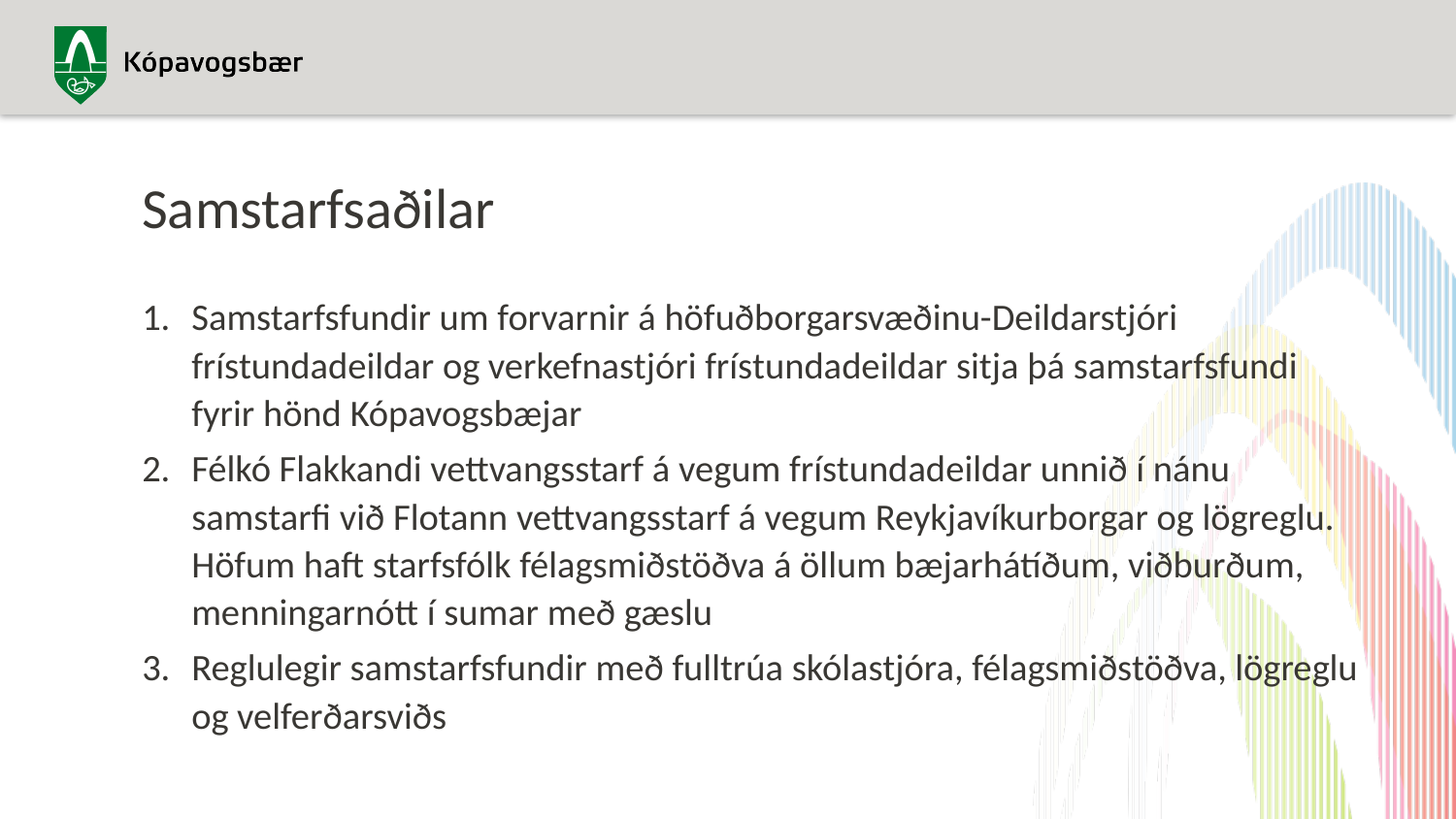

# Samstarfsaðilar
Samstarfsfundir um forvarnir á höfuðborgarsvæðinu-Deildarstjóri frístundadeildar og verkefnastjóri frístundadeildar sitja þá samstarfsfundi fyrir hönd Kópavogsbæjar
Félkó Flakkandi vettvangsstarf á vegum frístundadeildar unnið í nánu samstarfi við Flotann vettvangsstarf á vegum Reykjavíkurborgar og lögreglu. Höfum haft starfsfólk félagsmiðstöðva á öllum bæjarhátíðum, viðburðum, menningarnótt í sumar með gæslu
Reglulegir samstarfsfundir með fulltrúa skólastjóra, félagsmiðstöðva, lögreglu og velferðarsviðs